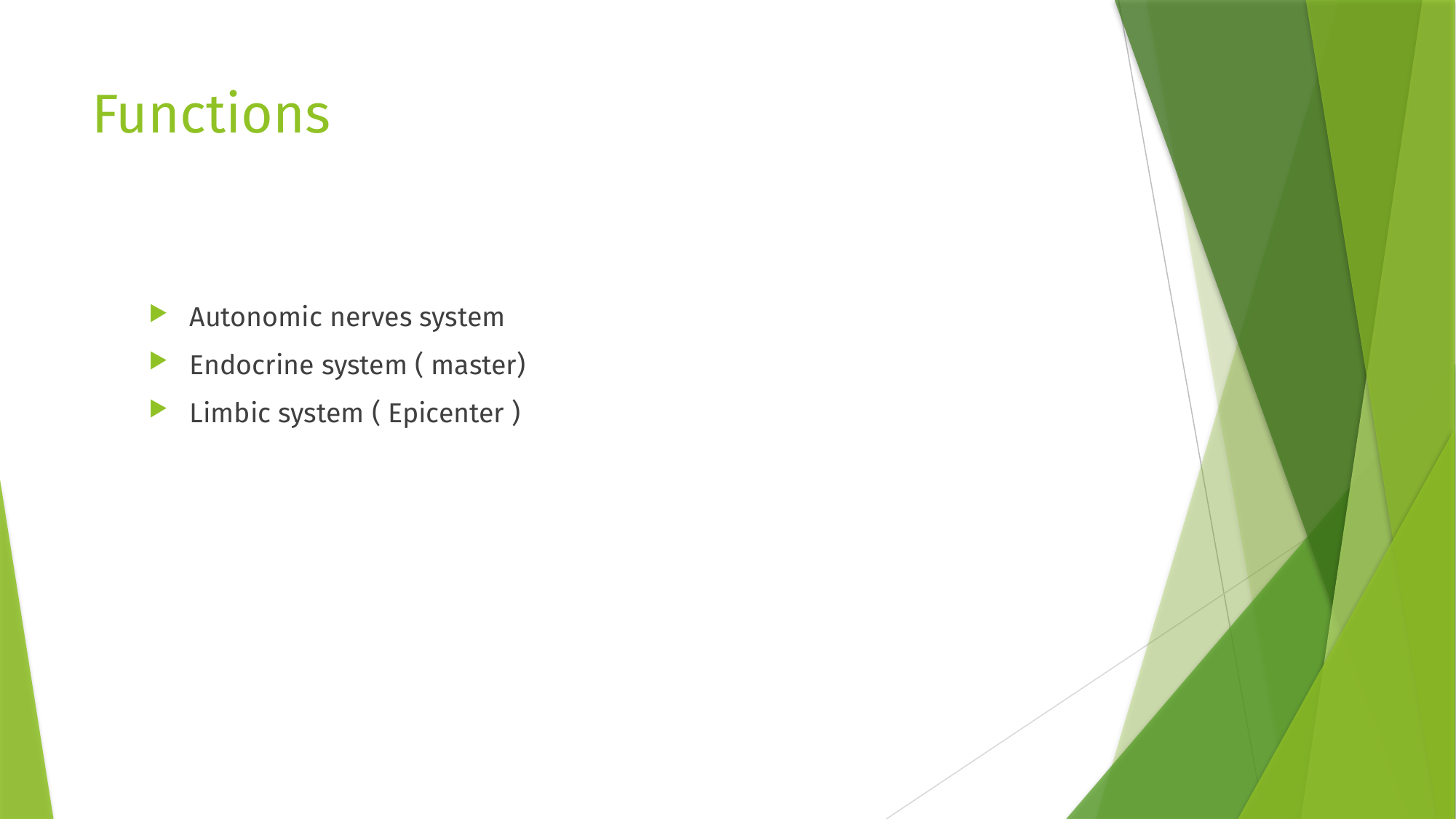

# Functions
Autonomic nerves system
Endocrine system ( master)
Limbic system ( Epicenter )